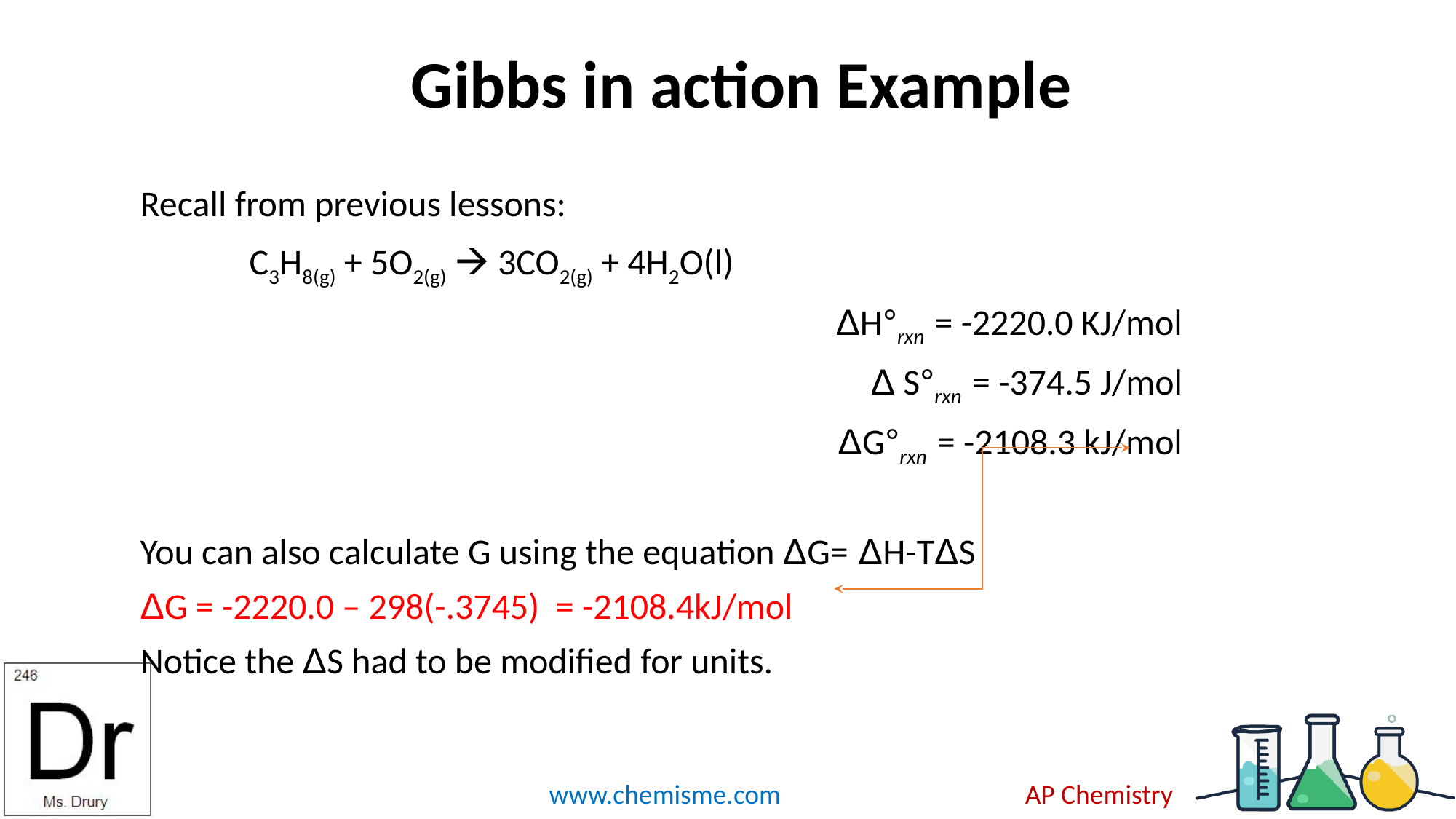

# Gibbs in action Example
Recall from previous lessons:
	C3H8(g) + 5O2(g) 🡪 3CO2(g) + 4H2O(l)
ΔH°rxn = -2220.0 KJ/mol
Δ S°rxn = -374.5 J/mol
ΔG°rxn = -2108.3 kJ/mol

You can also calculate G using the equation ΔG= ΔH-TΔS
ΔG = -2220.0 – 298(-.3745)  = -2108.4kJ/mol
Notice the ΔS had to be modified for units.